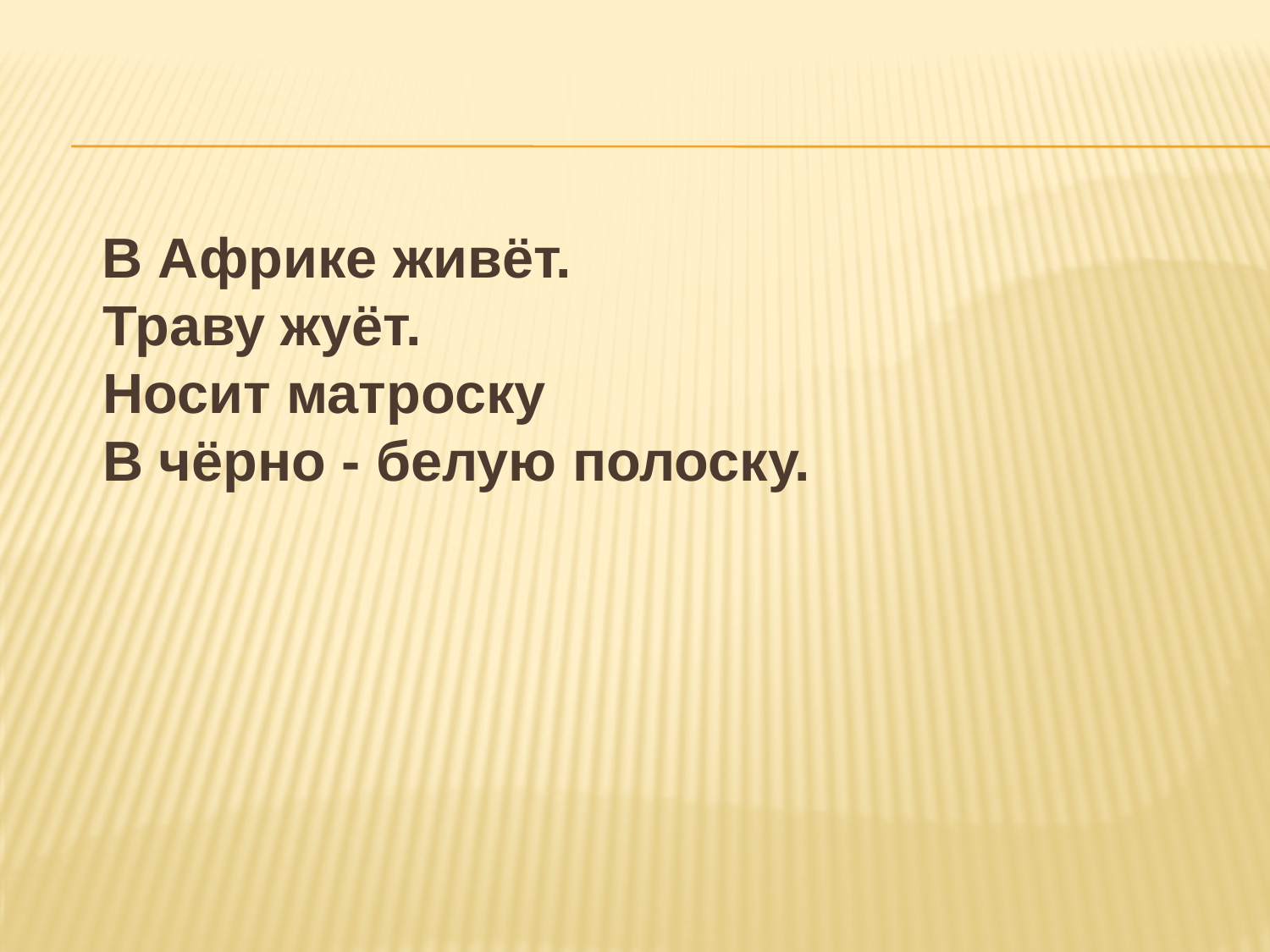

#
   В Африке живёт.
Траву жуёт.
Носит матроску
В чёрно - белую полоску.